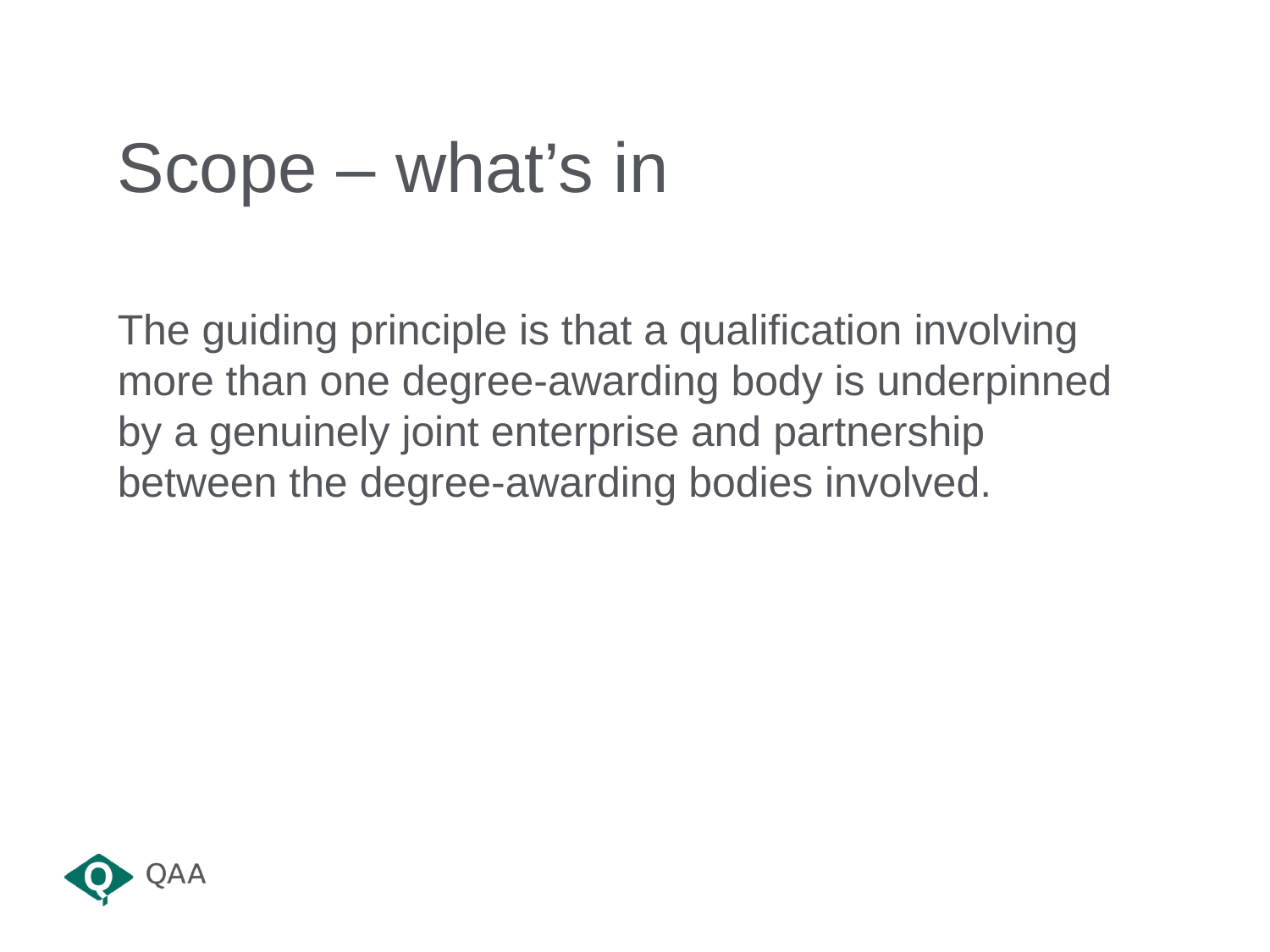

Scope – what’s in
The guiding principle is that a qualification involving more than one degree-awarding body is underpinned by a genuinely joint enterprise and partnership between the degree-awarding bodies involved.